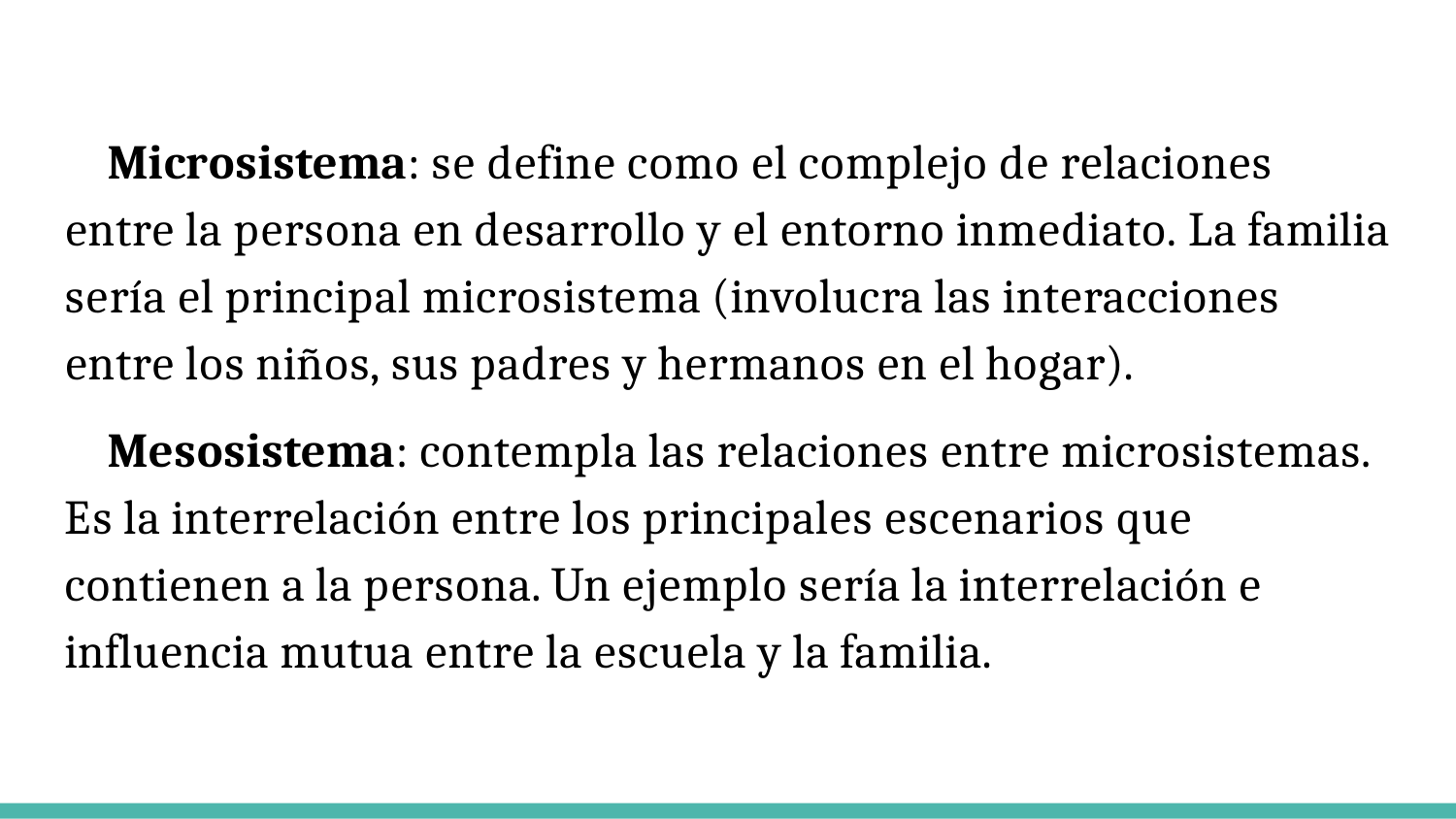

Microsistema: se define como el complejo de relaciones entre la persona en desarrollo y el entorno inmediato. La familia sería el principal microsistema (involucra las interacciones entre los niños, sus padres y hermanos en el hogar).
Mesosistema: contempla las relaciones entre microsistemas. Es la interrelación entre los principales escenarios que contienen a la persona. Un ejemplo sería la interrelación e influencia mutua entre la escuela y la familia.